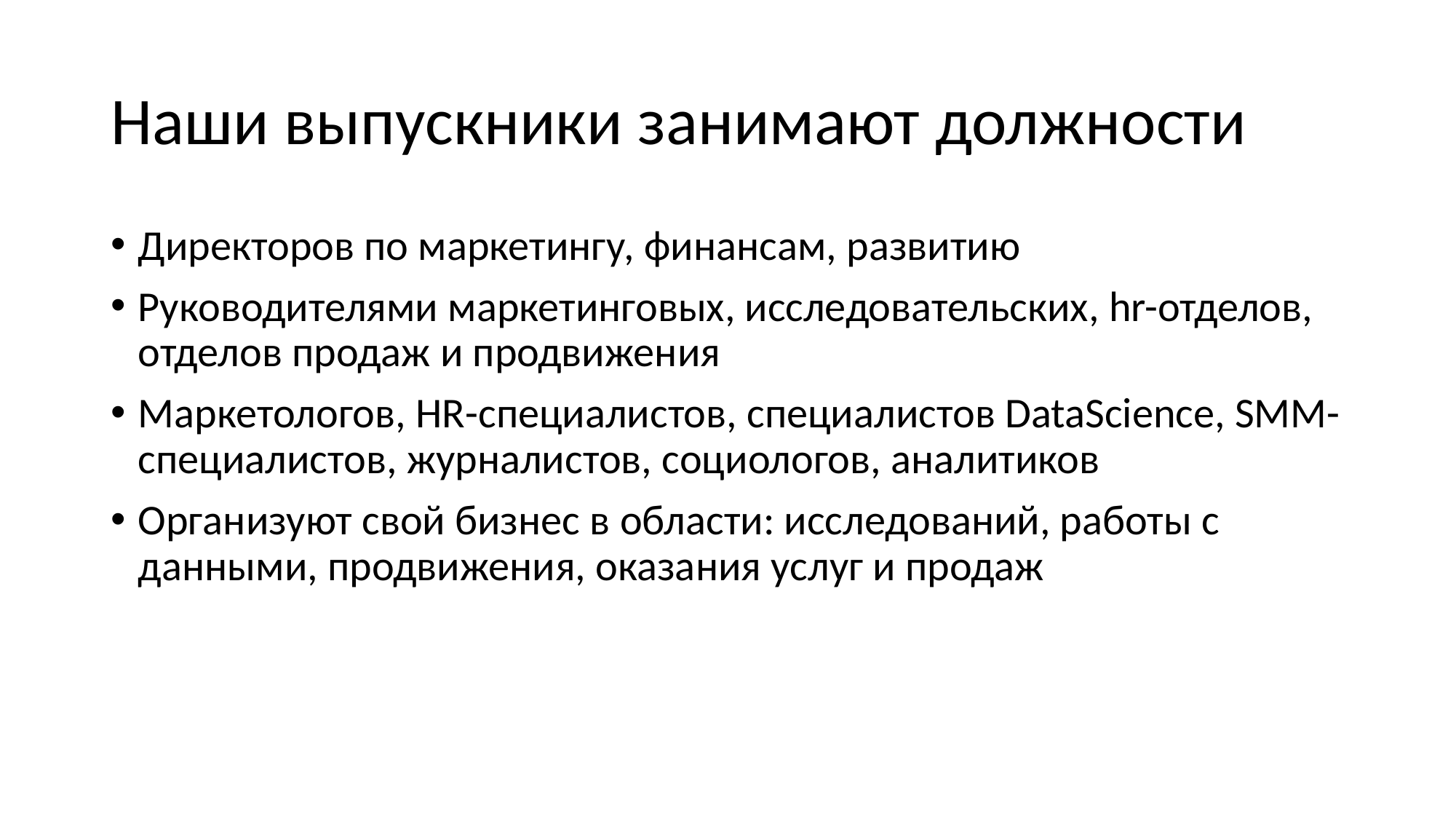

# Наши выпускники занимают должности
Директоров по маркетингу, финансам, развитию
Руководителями маркетинговых, исследовательских, hr-отделов, отделов продаж и продвижения
Маркетологов, HR-специалистов, специалистов DataScience, SMM-специалистов, журналистов, социологов, аналитиков
Организуют свой бизнес в области: исследований, работы с данными, продвижения, оказания услуг и продаж